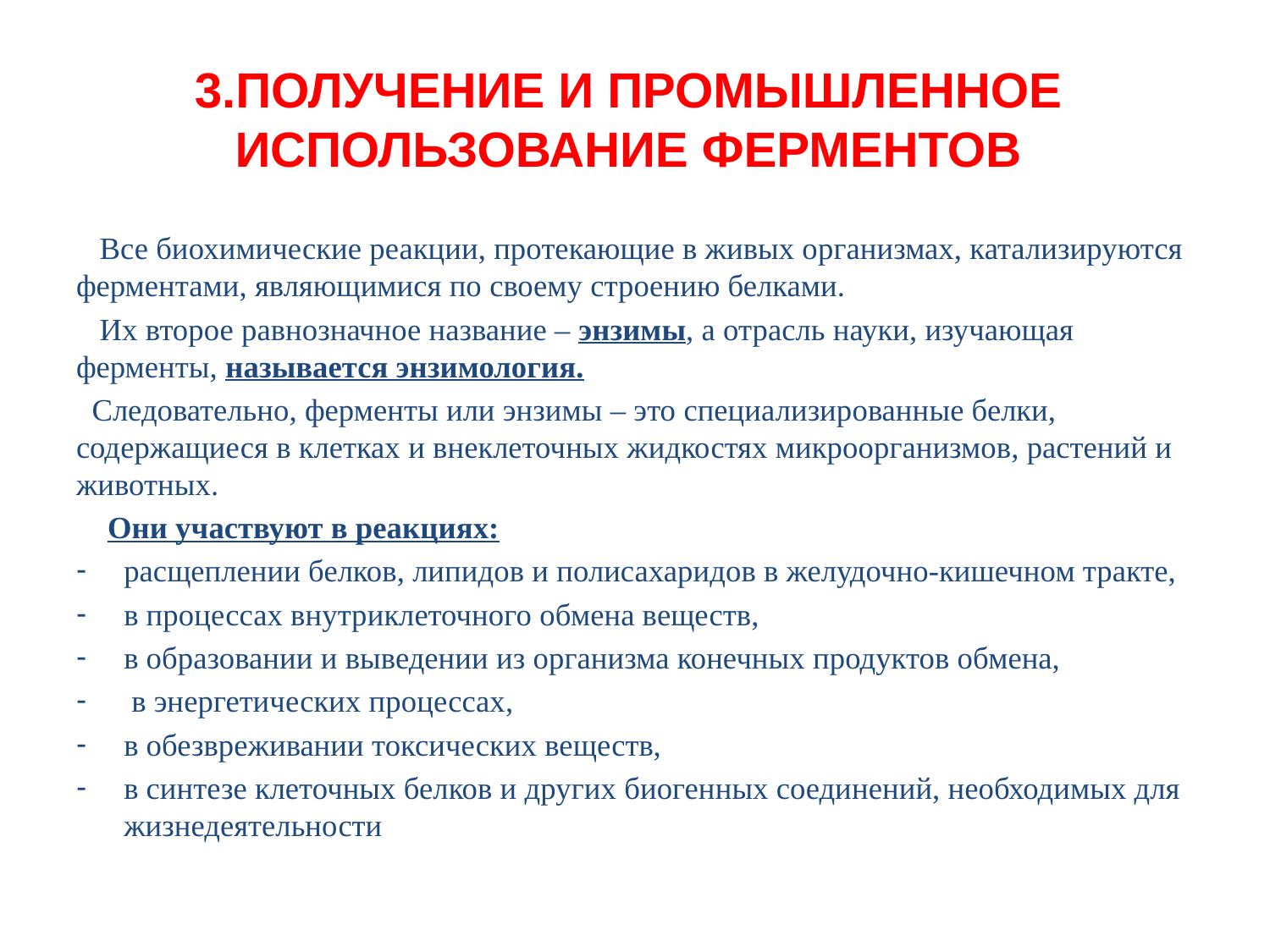

# 3.ПОЛУЧЕНИЕ И ПРОМЫШЛЕННОЕ ИСПОЛЬЗОВАНИЕ ФЕРМЕНТОВ
   Все биохимические реакции, протекающие в живых организмах, катализируются ферментами, являющимися по своему строению белками.
   Их второе равнозначное название – энзимы, а отрасль науки, изучающая ферменты, называется энзимология.
  Следовательно, ферменты или энзимы – это специализированные белки, содержащиеся в клетках и внеклеточных жидкостях микроорганизмов, растений и животных.
    Они участвуют в реакциях:
расщеплении белков, липидов и полисахаридов в желудочно-кишечном тракте,
в процессах внутриклеточного обмена веществ,
в образовании и выведении из организма конечных продуктов обмена,
 в энергетических процессах,
в обезвреживании токсических веществ,
в синтезе клеточных белков и других биогенных соединений, необходимых для жизнедеятельности